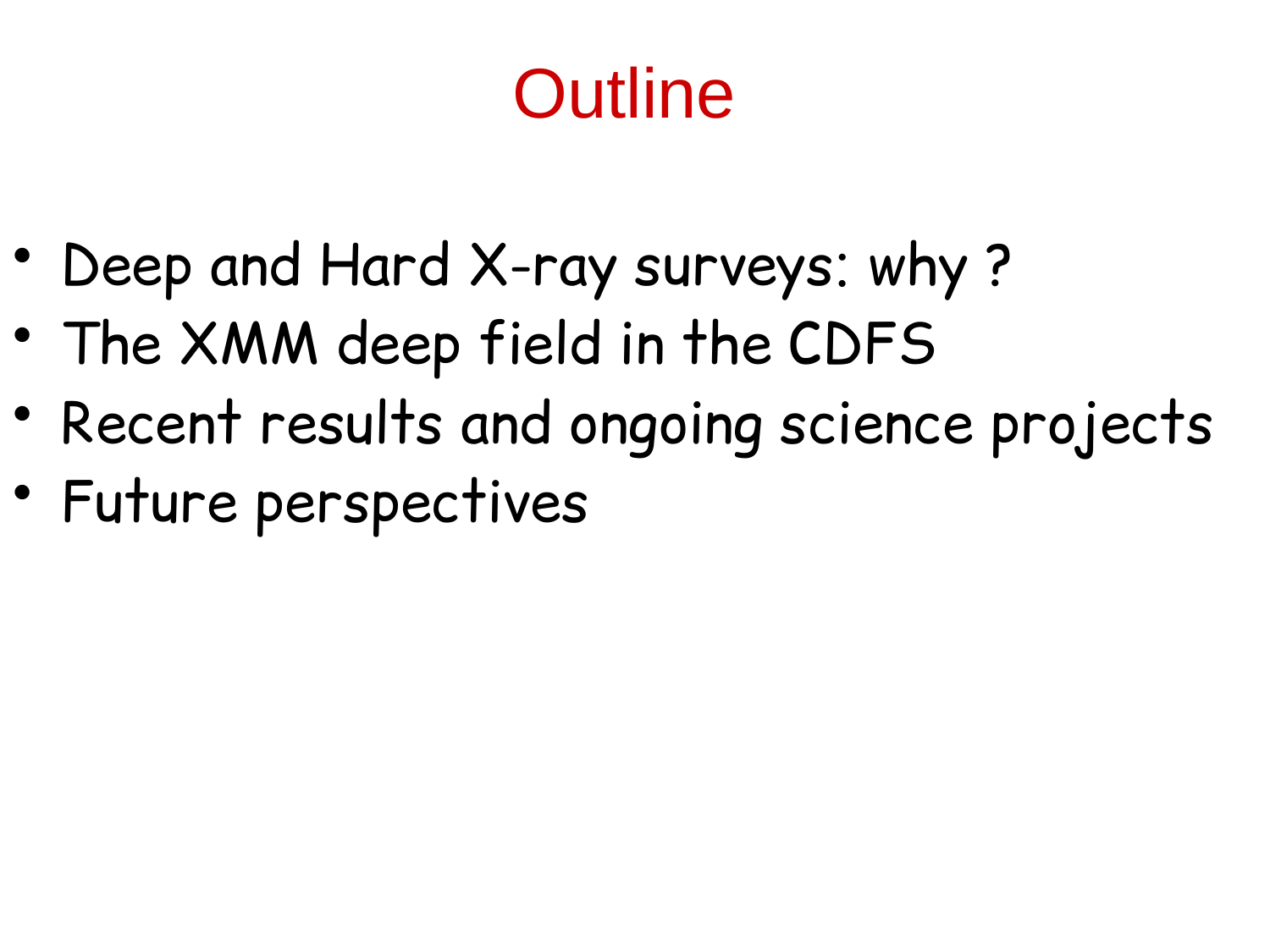

Outline
Deep and Hard X-ray surveys: why ?
The XMM deep field in the CDFS
Recent results and ongoing science projects
Future perspectives